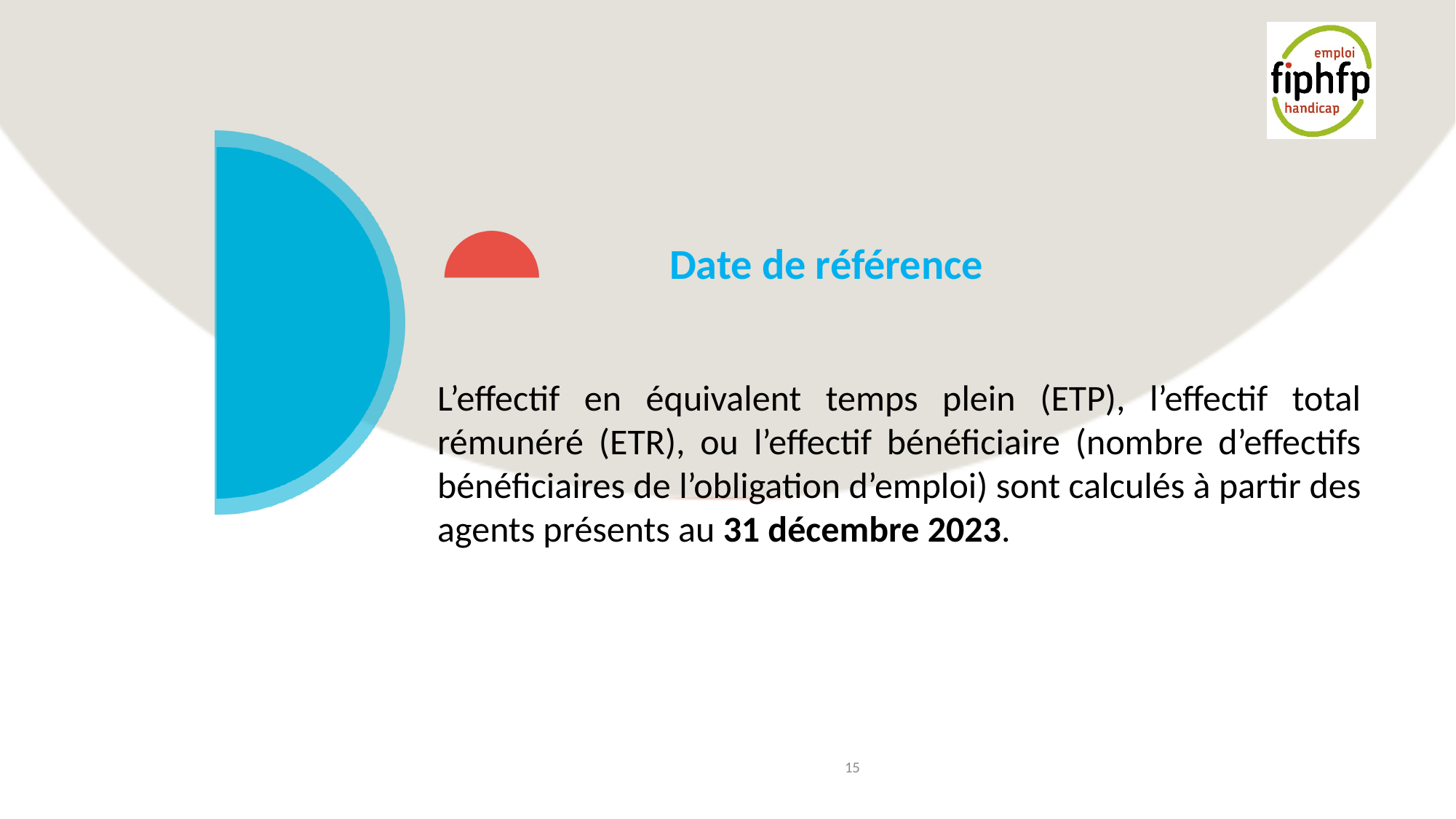

# Date de référence
L’effectif en équivalent temps plein (ETP), l’effectif total rémunéré (ETR), ou l’effectif bénéficiaire (nombre d’effectifs bénéficiaires de l’obligation d’emploi) sont calculés à partir des agents présents au 31 décembre 2023.
15